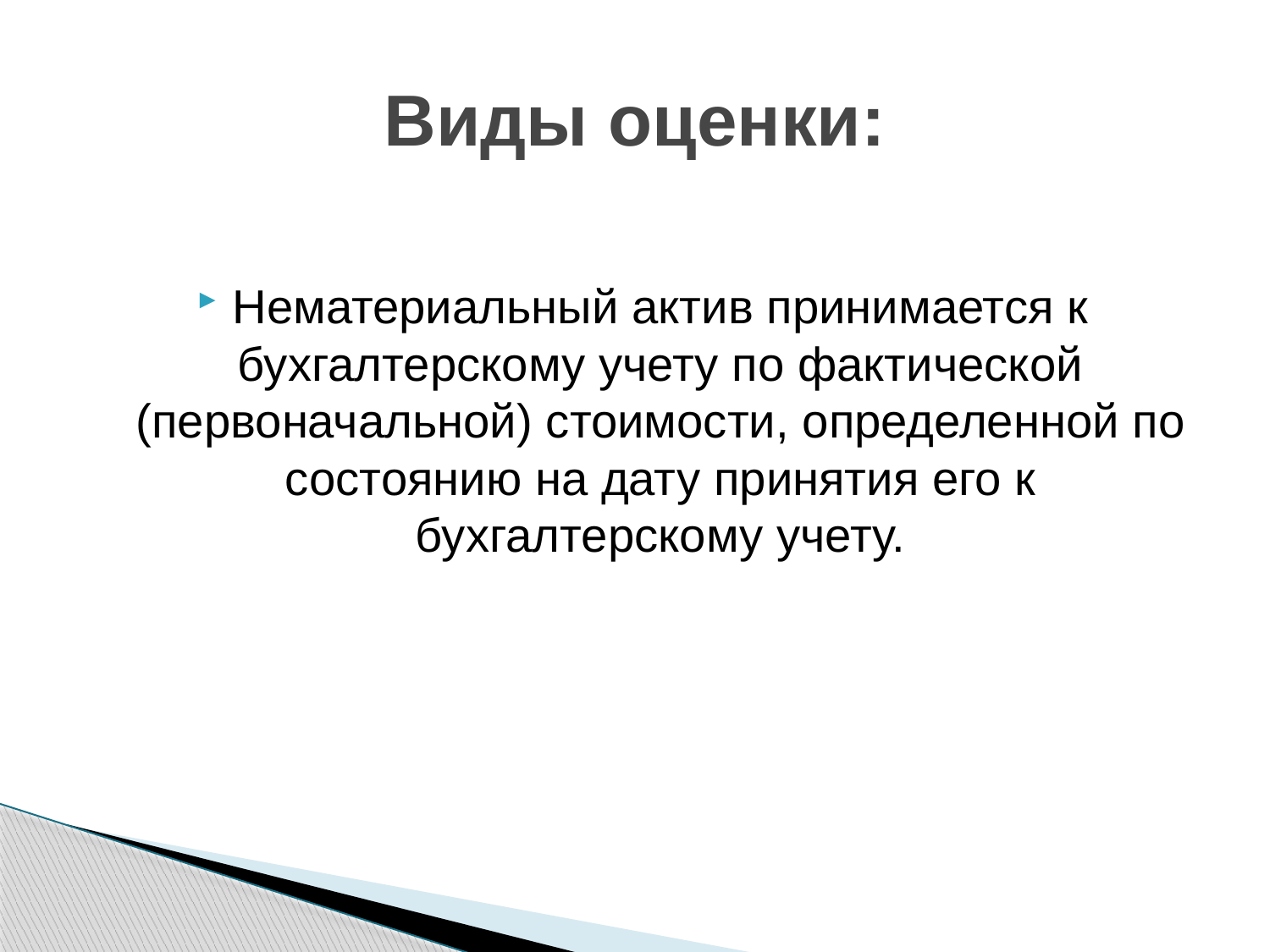

# Виды оценки:

Нематериальный актив принимается к бухгалтерскому учету по фактической (первоначальной) стоимости, определенной по состоянию на дату принятия его к бухгалтерскому учету.